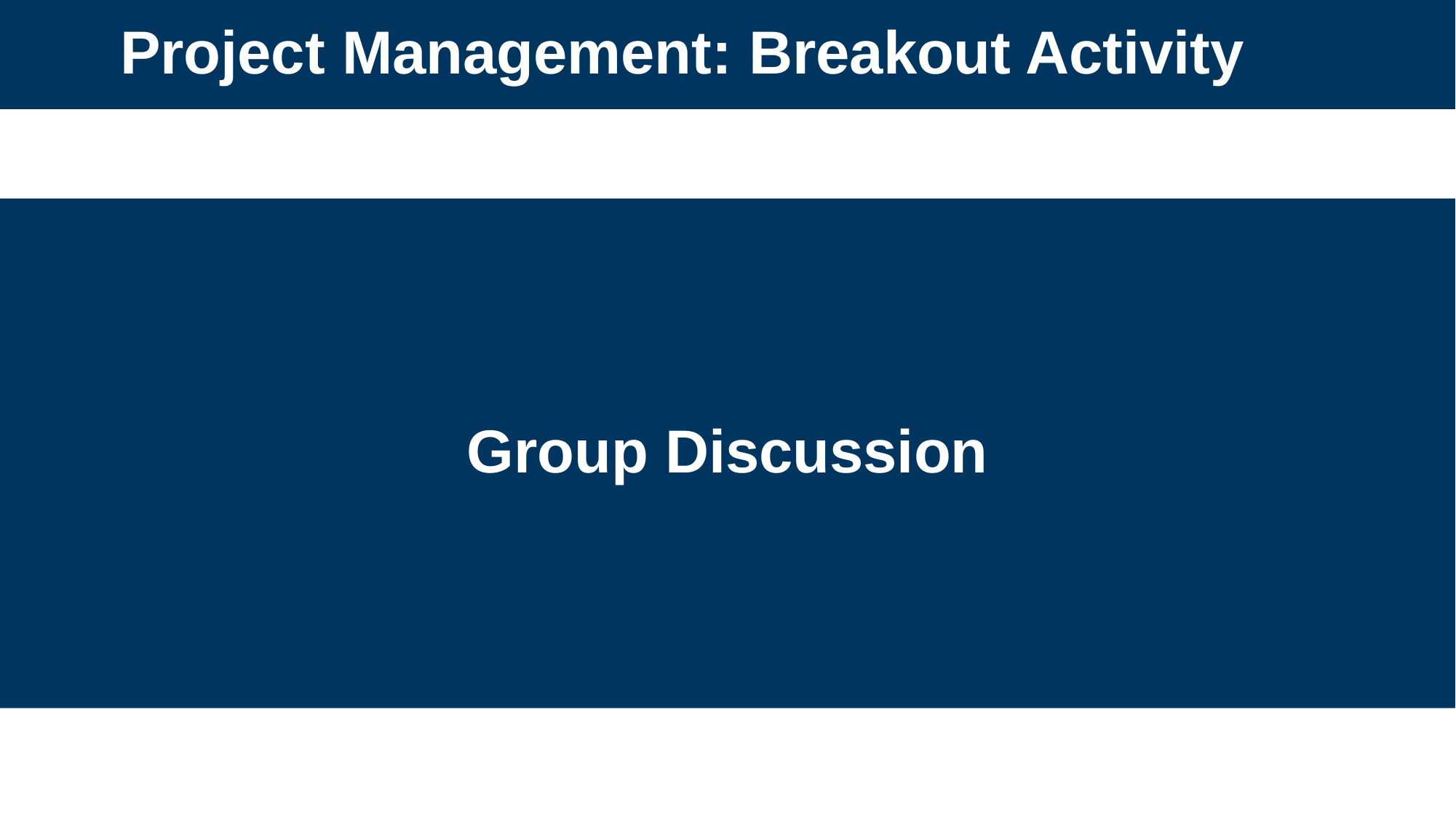

# Project Management: Breakout Activity
Group Discussion